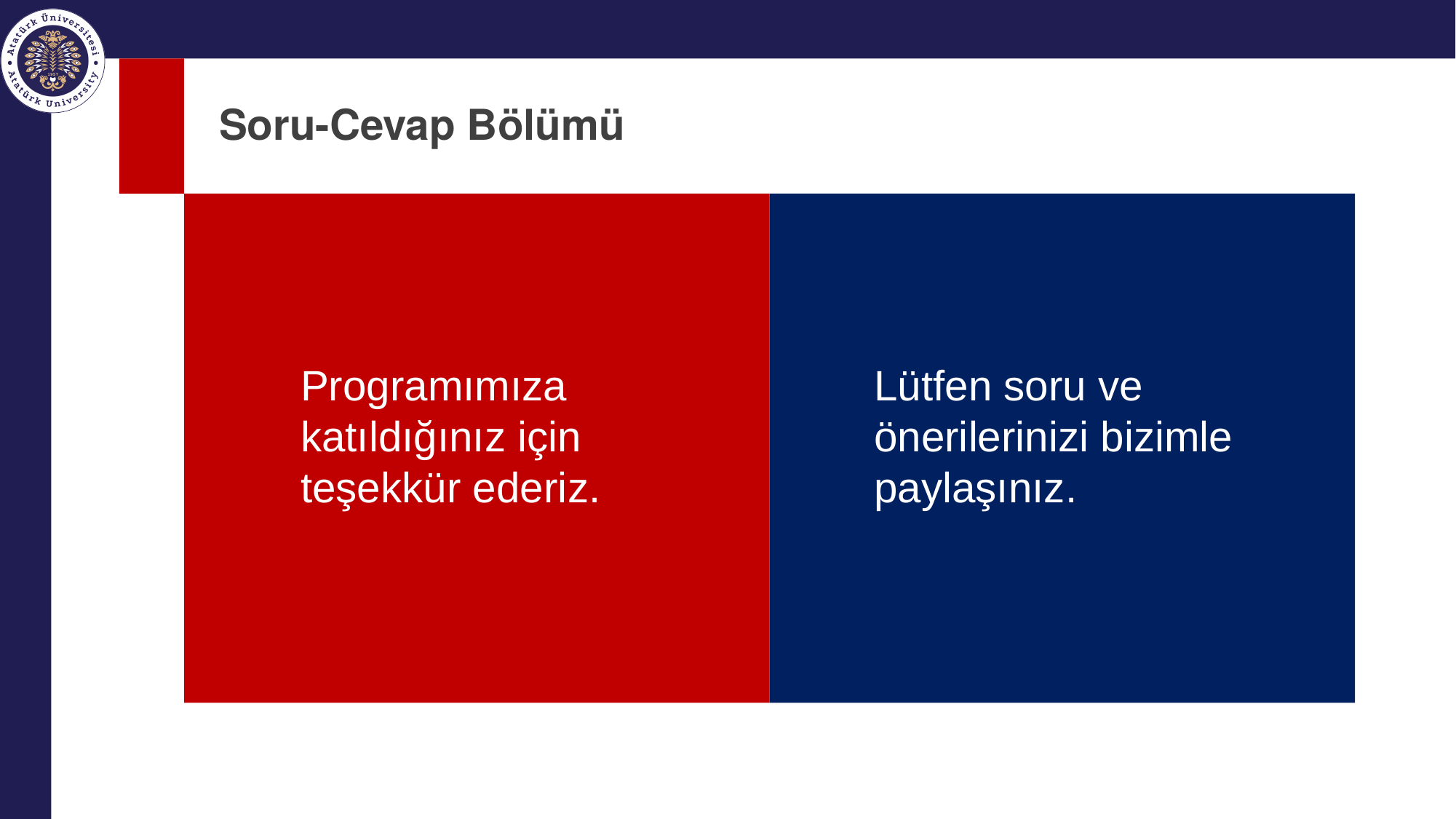

# Soru-Cevap Bölümü

Programımıza katıldığınız için teşekkür ederiz.
Lütfen soru ve önerilerinizi bizimle paylaşınız.